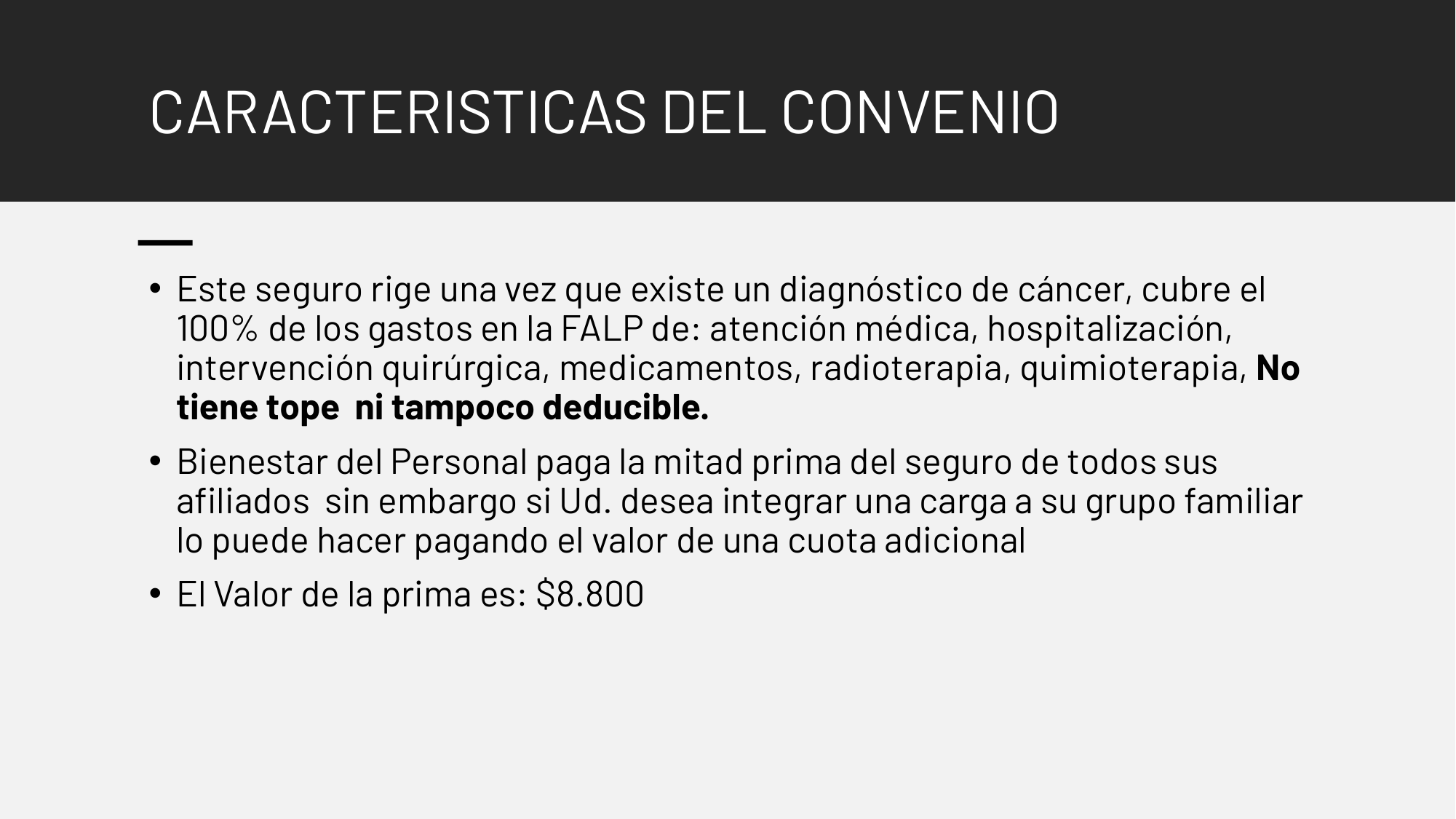

# CARACTERISTICAS DEL CONVENIO

Este seguro rige una vez que existe un diagnóstico de cáncer, cubre el 100% de los gastos en la FALP de: atención médica, hospitalización, intervención quirúrgica, medicamentos, radioterapia, quimioterapia, No tiene tope  ni tampoco deducible.
Bienestar del Personal paga la mitad prima del seguro de todos sus  afiliados  sin embargo si Ud. desea integrar una carga a su grupo familiar lo puede hacer pagando el valor de una cuota adicional
El Valor de la prima es: $8.800